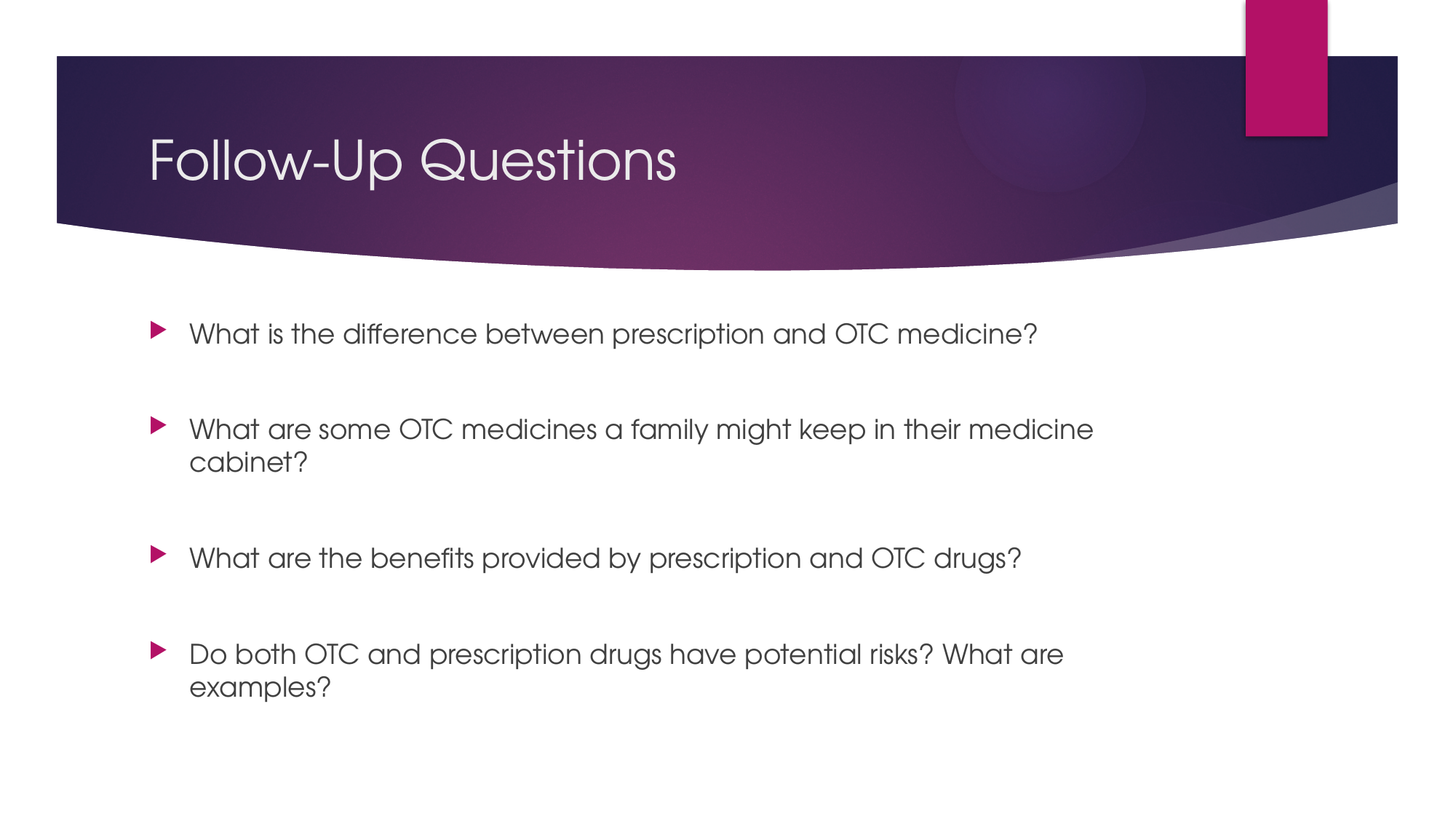

# Follow-Up Questions
What is the difference between prescription and OTC medicine?

What are some OTC medicines a family might keep in their medicine cabinet?

What are the benefits provided by prescription and OTC drugs?

Do both OTC and prescription drugs have potential risks? What are examples?